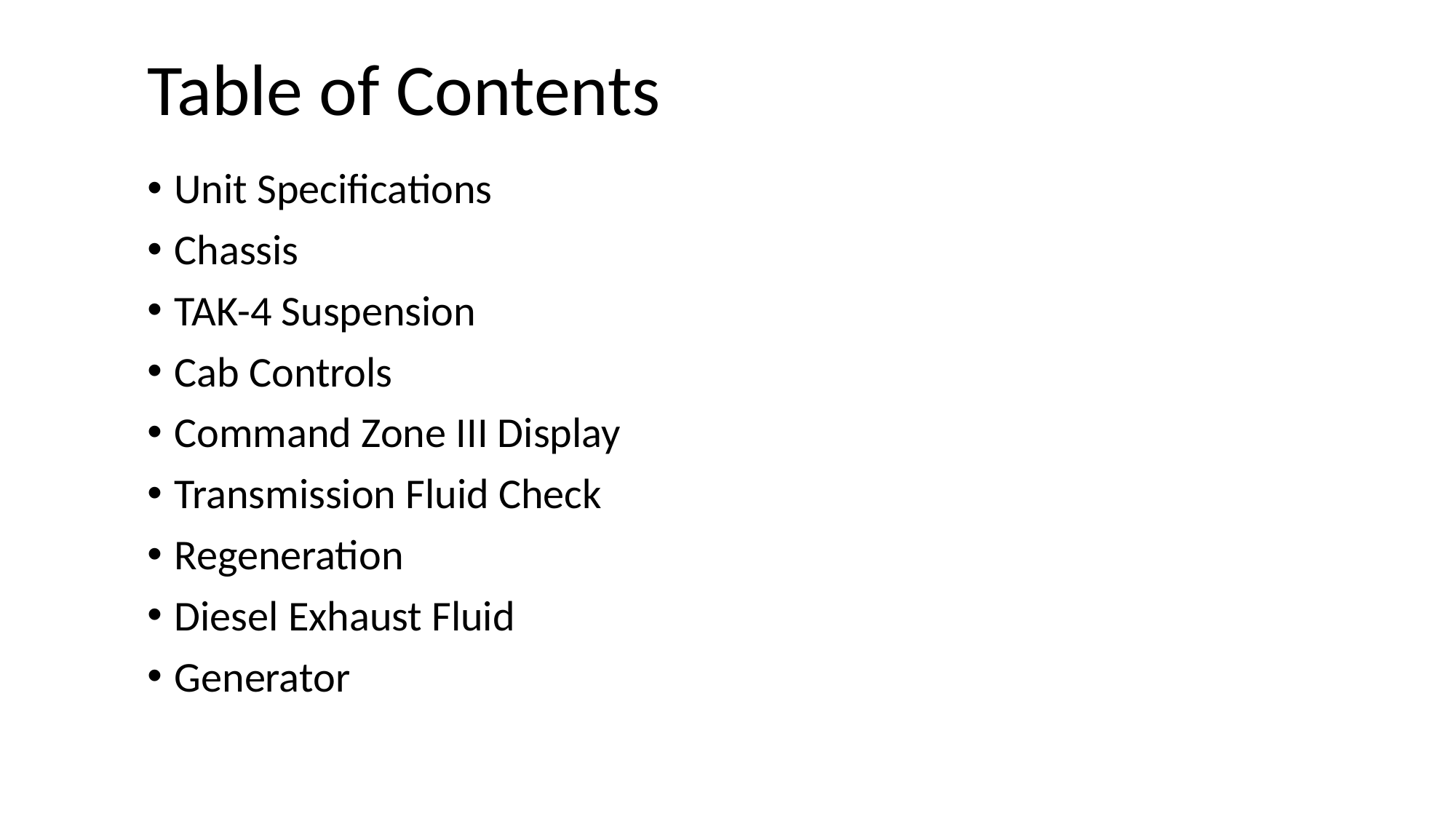

# Table of Contents
Unit Specifications
Chassis
TAK-4 Suspension
Cab Controls
Command Zone III Display
Transmission Fluid Check
Regeneration
Diesel Exhaust Fluid
Generator